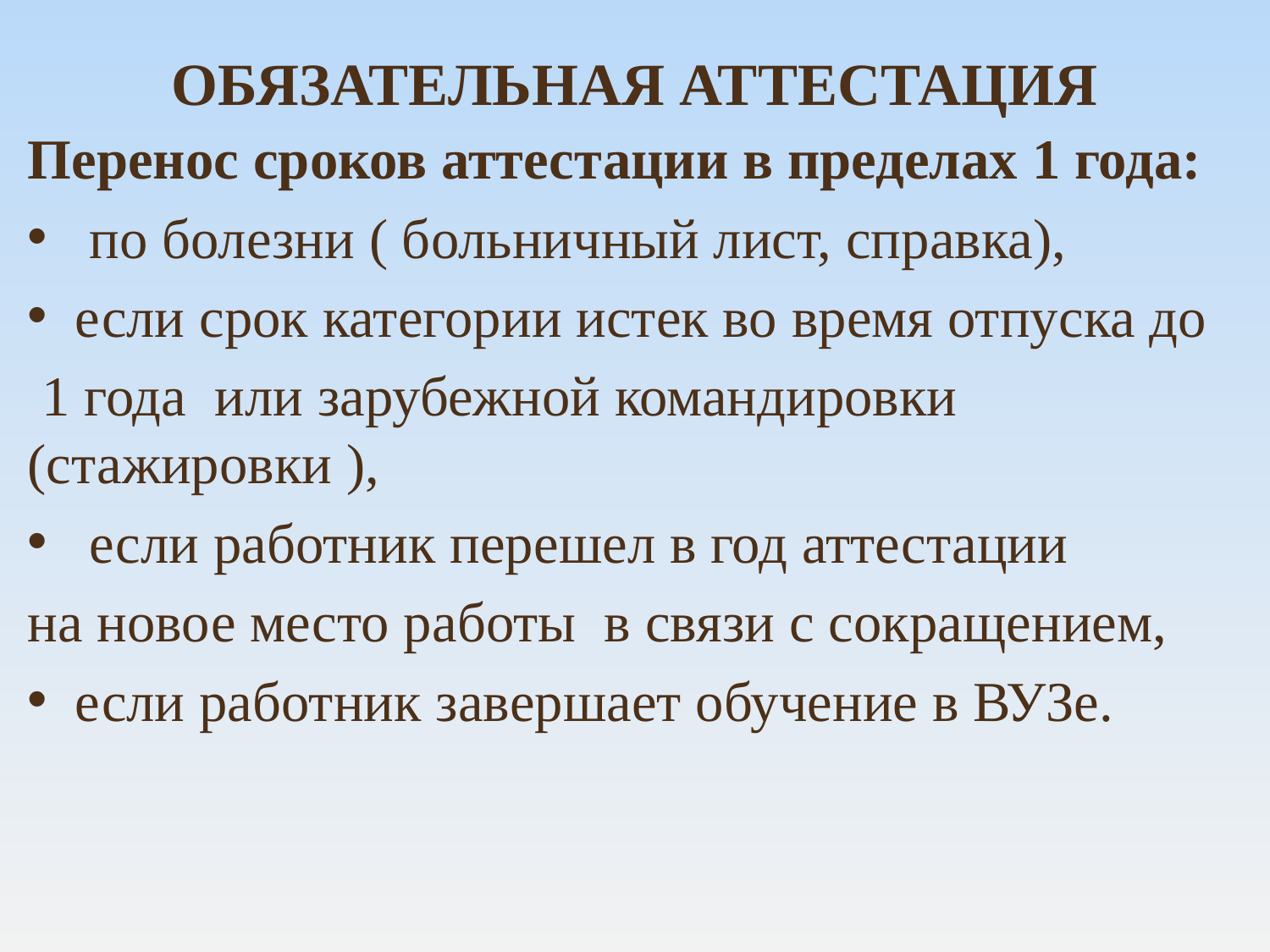

# ОБЯЗАТЕЛЬНАЯ АТТЕСТАЦИЯ
Перенос сроков аттестации в пределах 1 года:
 по болезни ( больничный лист, справка),
если срок категории истек во время отпуска до
 1 года  или зарубежной командировки (стажировки ),
 если работник перешел в год аттестации
на новое место работы  в связи с сокращением,
если работник завершает обучение в ВУЗе.